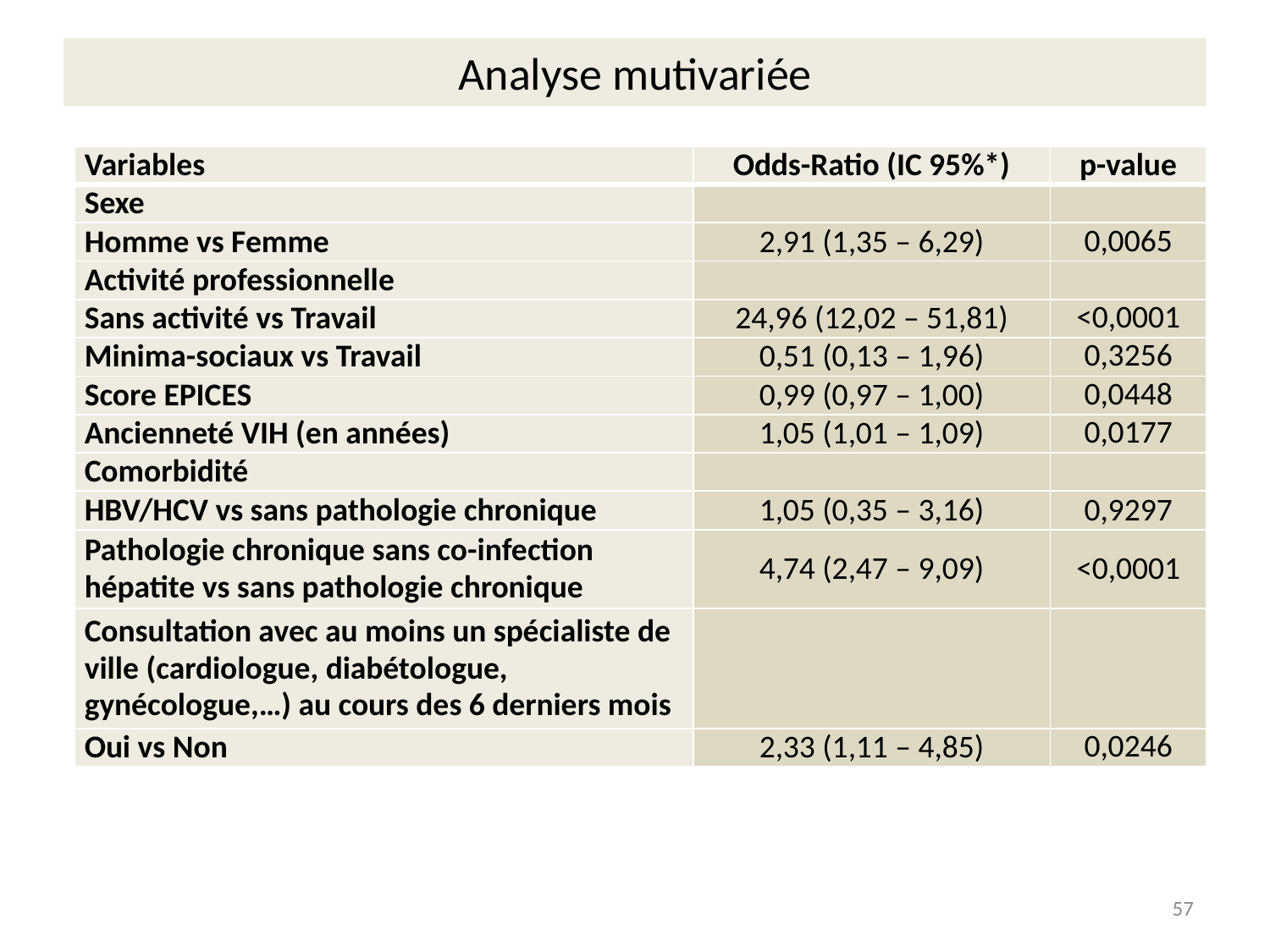

# Analyse mutivariée
| Variables | Odds-Ratio (IC 95%\*) | p-value |
| --- | --- | --- |
| Sexe |  |  |
| Homme vs Femme | 2,91 (1,35 – 6,29) | 0,0065 |
| Activité professionnelle |  |  |
| Sans activité vs Travail | 24,96 (12,02 – 51,81) | <0,0001 |
| Minima-sociaux vs Travail | 0,51 (0,13 – 1,96) | 0,3256 |
| Score EPICES | 0,99 (0,97 – 1,00) | 0,0448 |
| Ancienneté VIH (en années) | 1,05 (1,01 – 1,09) | 0,0177 |
| Comorbidité |  |  |
| HBV/HCV vs sans pathologie chronique | 1,05 (0,35 – 3,16) | 0,9297 |
| Pathologie chronique sans co-infection hépatite vs sans pathologie chronique | 4,74 (2,47 – 9,09) | <0,0001 |
| Consultation avec au moins un spécialiste de ville (cardiologue, diabétologue, gynécologue,…) au cours des 6 derniers mois |  |  |
| Oui vs Non | 2,33 (1,11 – 4,85) | 0,0246 |
57